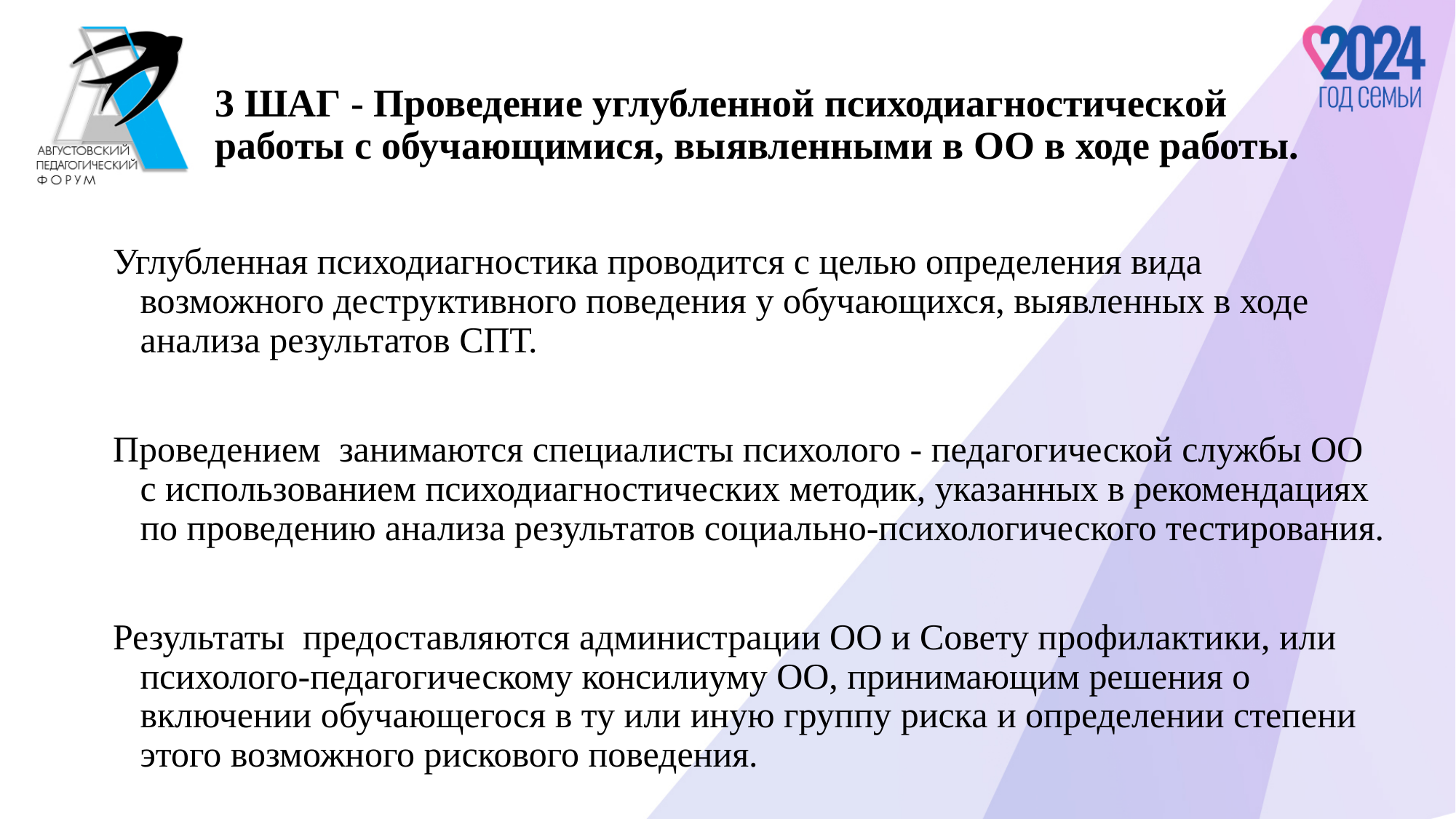

# 3 ШАГ - Проведение углубленной психодиагностической работы с обучающимися, выявленными в ОО в ходе работы.
Углубленная психодиагностика проводится с целью определения вида возможного деструктивного поведения у обучающихся, выявленных в ходе анализа результатов СПТ.

Проведением  занимаются специалисты психолого - педагогической службы ОО с использованием психодиагностических методик, указанных в рекомендациях по проведению анализа результатов социально-психологического тестирования.

Результаты  предоставляются администрации ОО и Совету профилактики, или психолого-педагогическому консилиуму ОО, принимающим решения о включении обучающегося в ту или иную группу риска и определении степени этого возможного рискового поведения.